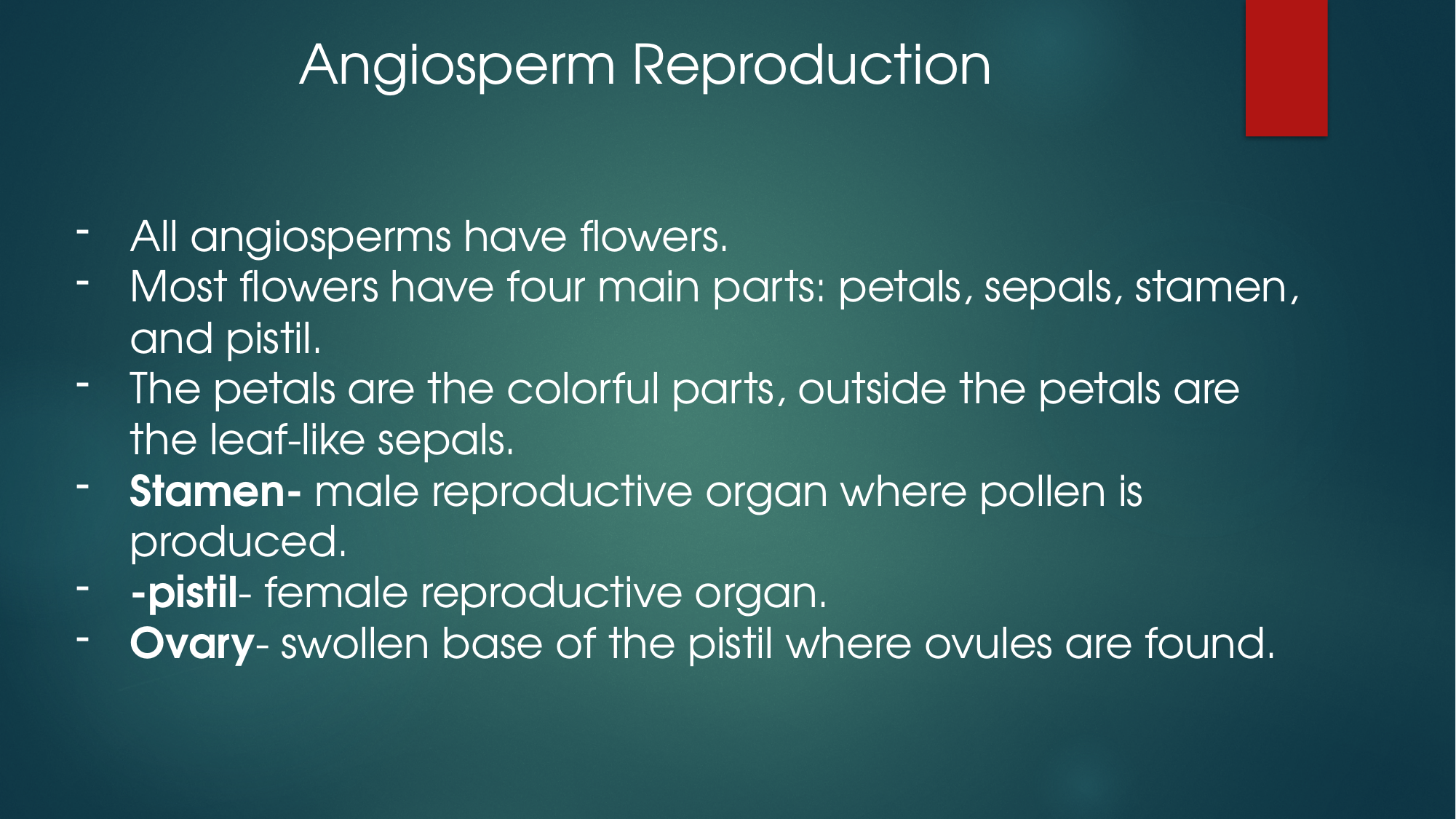

Angiosperm Reproduction
All angiosperms have flowers.
Most flowers have four main parts: petals, sepals, stamen, and pistil.
The petals are the colorful parts, outside the petals are the leaf-like sepals.
Stamen- male reproductive organ where pollen is produced.
-pistil- female reproductive organ.
Ovary- swollen base of the pistil where ovules are found.